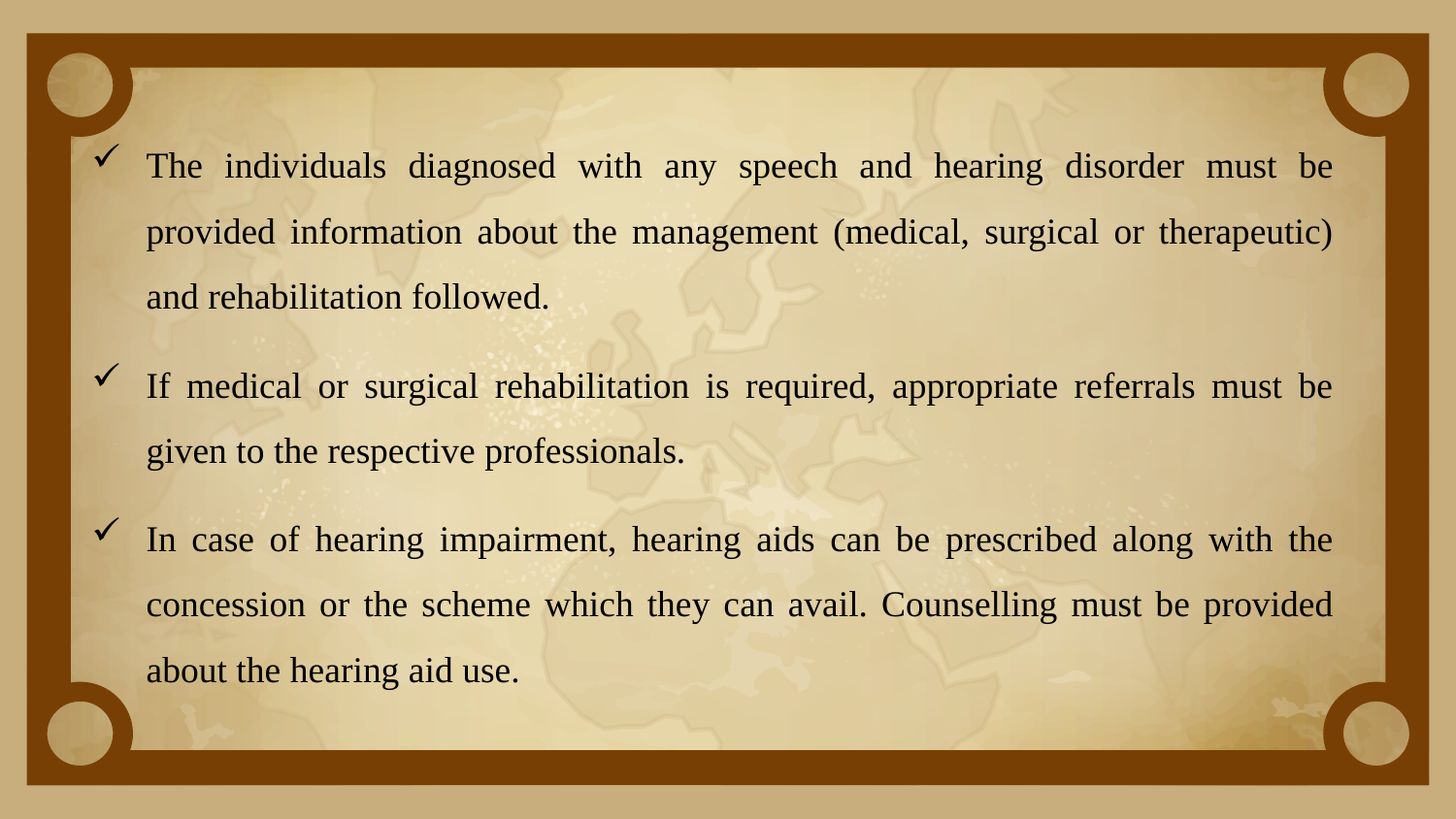

The individuals diagnosed with any speech and hearing disorder must be provided information about the management (medical, surgical or therapeutic) and rehabilitation followed.
If medical or surgical rehabilitation is required, appropriate referrals must be given to the respective professionals.
In case of hearing impairment, hearing aids can be prescribed along with the concession or the scheme which they can avail. Counselling must be provided about the hearing aid use.